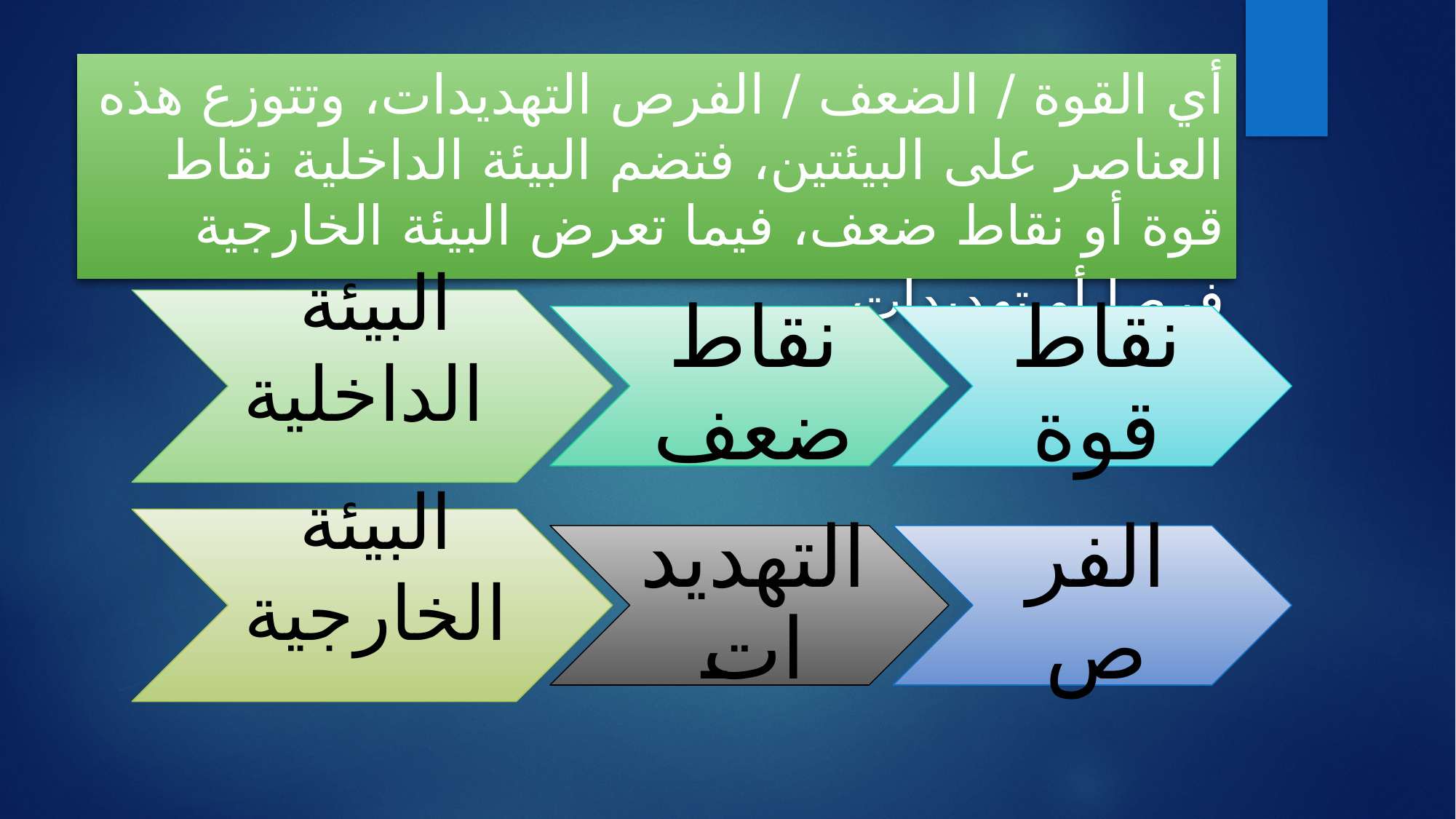

# أي القوة / الضعف / الفرص التهديدات، وتتوزع هذه العناصر على البيئتين، فتضم البيئة الداخلية نقاط قوة أو نقاط ضعف، فيما تعرض البيئة الخارجية فرصا أو تهديدات.
البيئة الداخلية

نقاط ضعف
نقاط قوة
البيئة الخارجية

التهديدات
الفرص